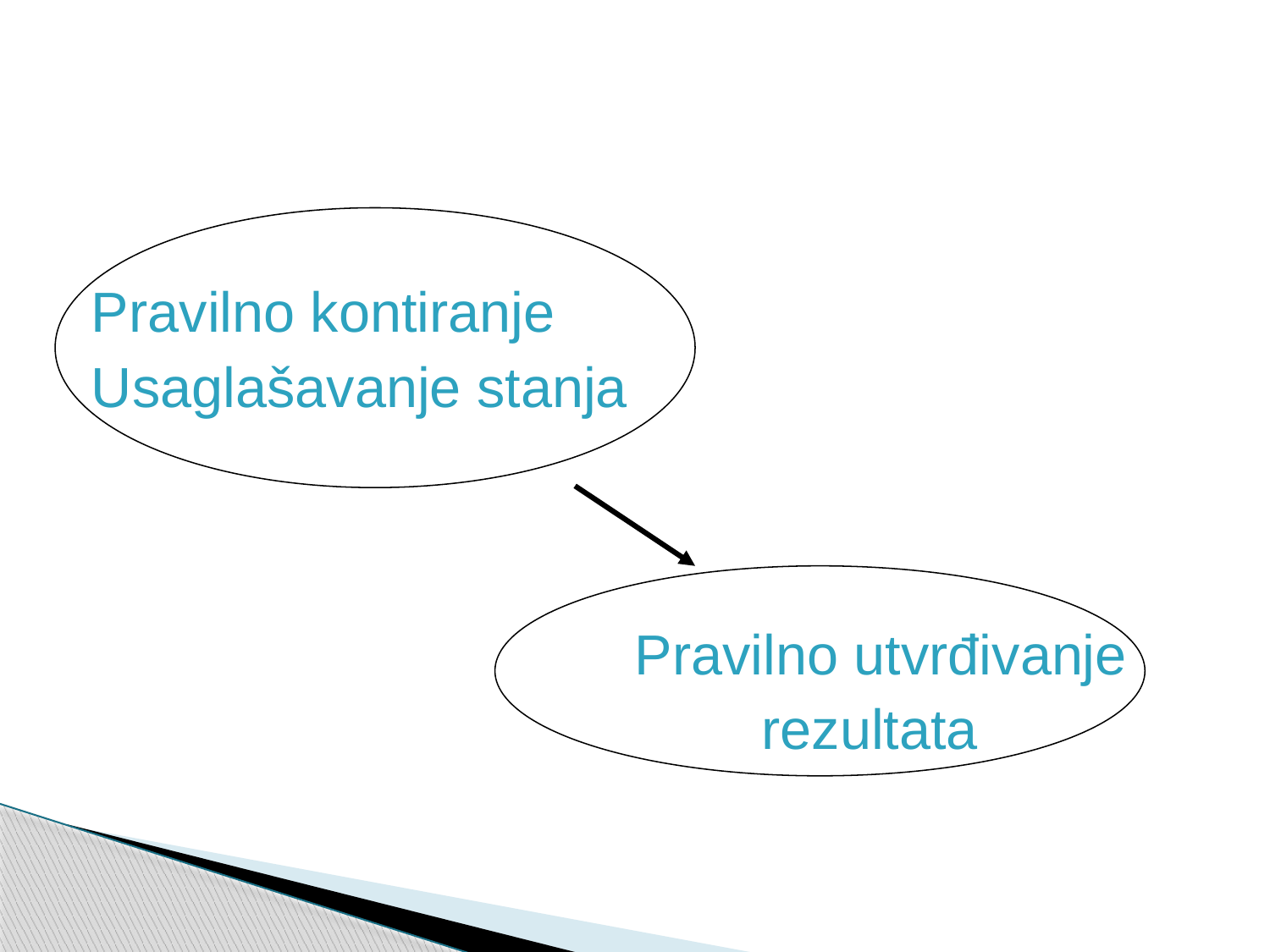

#

Pravilno kontiranje
Usaglašavanje stanja

					Pravilno utvrđivanje
						rezultata